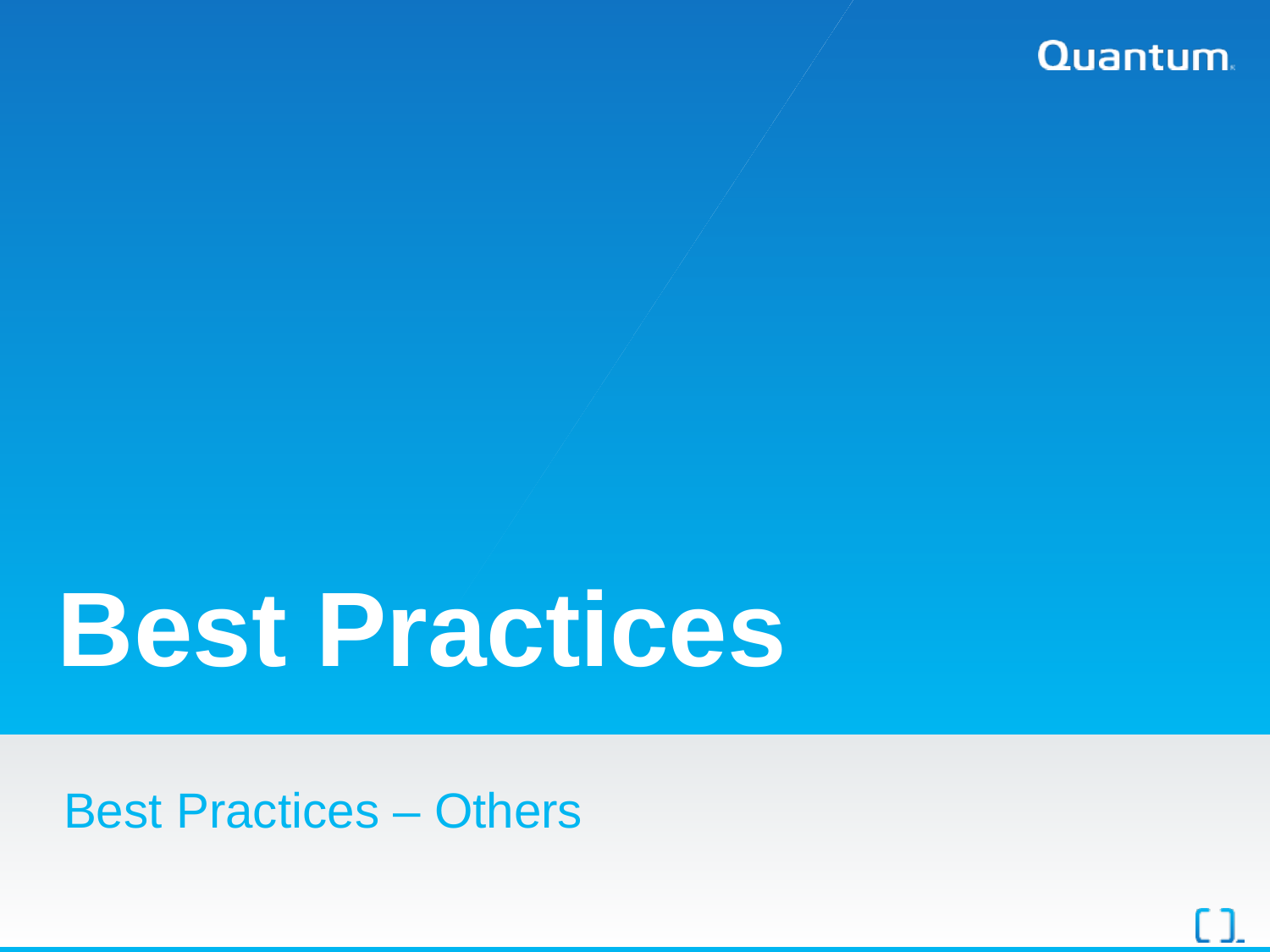

# Best Practices
Best Practices – Others